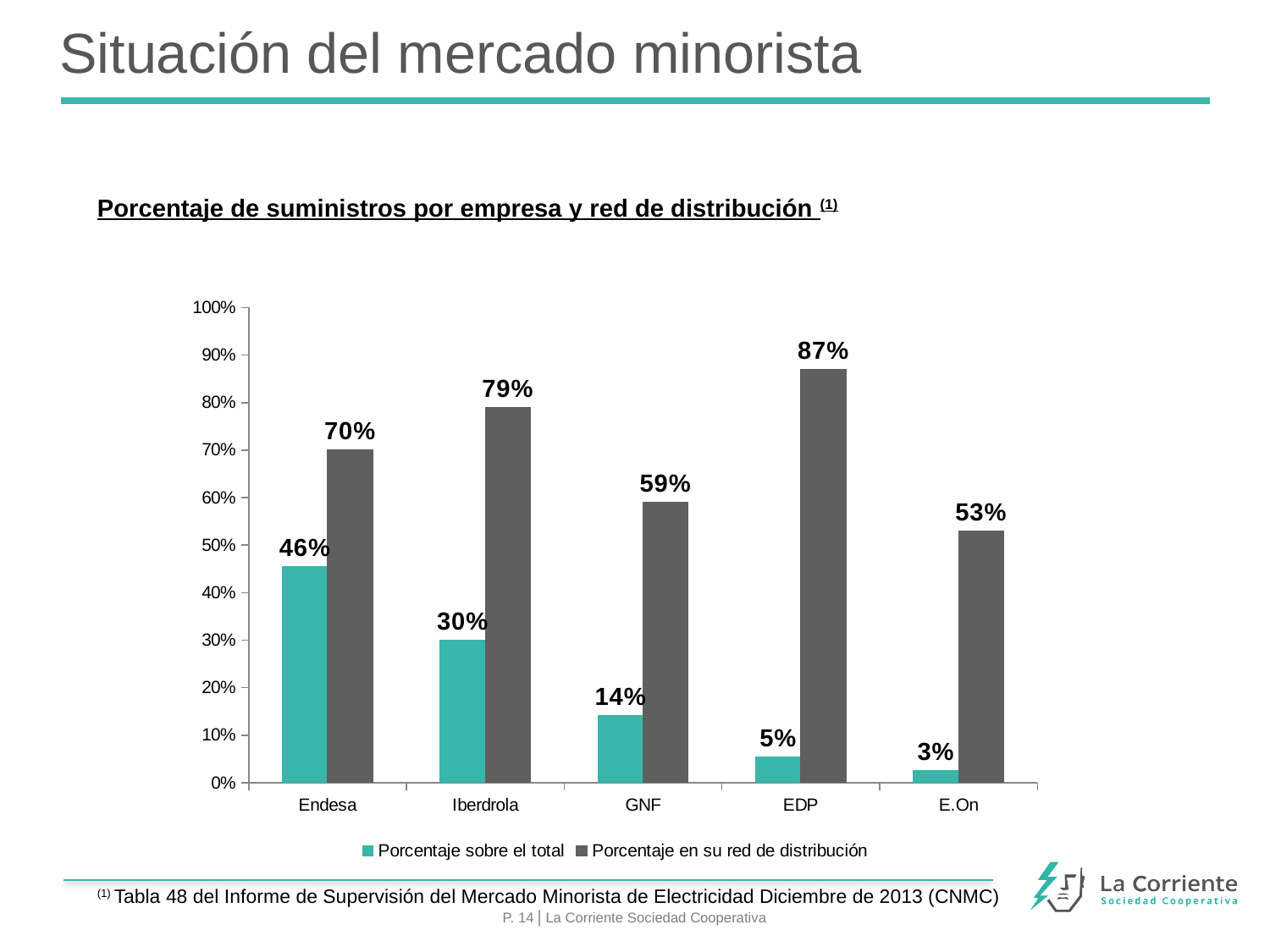

# Situación del mercado minorista
Porcentaje de suministros por empresa y red de distribución (1)

### Chart

| Category | Porcentaje sobre el total | Porcentaje en su red de distribución |
|---|---|---|
| Endesa | 0.4551 | 0.700000000000001 |
| Iberdrola | 0.2996 | 0.79 |
| GNF | 0.1409 | 0.590000000000001 |
| EDP | 0.0537000000000004 | 0.870000000000004 |
| E.On | 0.0262000000000002 | 0.53 |
(1) Tabla 48 del Informe de Supervisión del Mercado Minorista de Electricidad Diciembre de 2013 (CNMC)